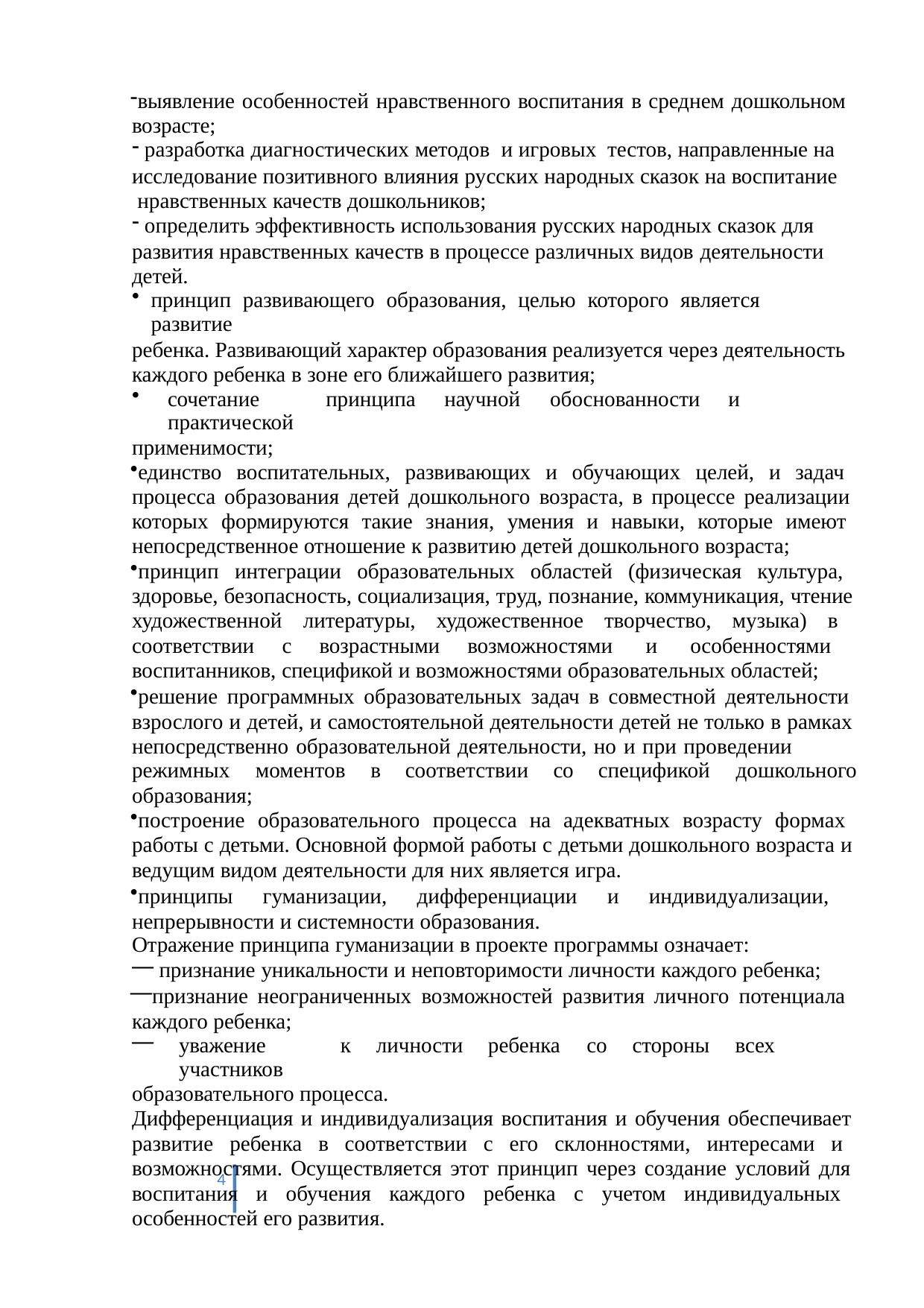

выявление особенностей нравственного воспитания в среднем дошкольном  возрасте;
разработка диагностических методов и игровых тестов, направленные на
исследование позитивного влияния русских народных сказок на воспитание  нравственных качеств дошкольников;
определить эффективность использования русских народных сказок для
развития нравственных качеств в процессе различных видов деятельности  детей.
принцип развивающего образования, целью которого является развитие
ребенка. Развивающий характер образования реализуется через деятельность  каждого ребенка в зоне его ближайшего развития;
сочетание	принципа	научной	обоснованности	и	практической
применимости;
единство воспитательных, развивающих и обучающих целей, и задач  процесса образования детей дошкольного возраста, в процессе реализации  которых формируются такие знания, умения и навыки, которые имеют  непосредственное отношение к развитию детей дошкольного возраста;
принцип интеграции образовательных областей (физическая культура,  здоровье, безопасность, социализация, труд, познание, коммуникация, чтение  художественной литературы, художественное творчество, музыка) в  соответствии с возрастными возможностями и особенностями  воспитанников, спецификой и возможностями образовательных областей;
решение программных образовательных задач в совместной деятельности  взрослого и детей, и самостоятельной деятельности детей не только в рамках  непосредственно образовательной деятельности, но и при проведении
режимных	моментов	в	соответствии	со	спецификой	дошкольного
образования;
построение образовательного процесса на адекватных возрасту формах  работы с детьми. Основной формой работы с детьми дошкольного возраста и  ведущим видом деятельности для них является игра.
принципы гуманизации, дифференциации и индивидуализации,  непрерывности и системности образования.
Отражение принципа гуманизации в проекте программы означает:
признание уникальности и неповторимости личности каждого ребенка;
признание неограниченных возможностей развития личного потенциала  каждого ребенка;
уважение	к	личности	ребенка	со	стороны	всех	участников
образовательного процесса.
Дифференциация и индивидуализация воспитания и обучения обеспечивает  развитие ребенка в соответствии с его склонностями, интересами и  возможностями. Осуществляется этот принцип через создание условий для  воспитания и обучения каждого ребенка с учетом индивидуальных  особенностей его развития.
4